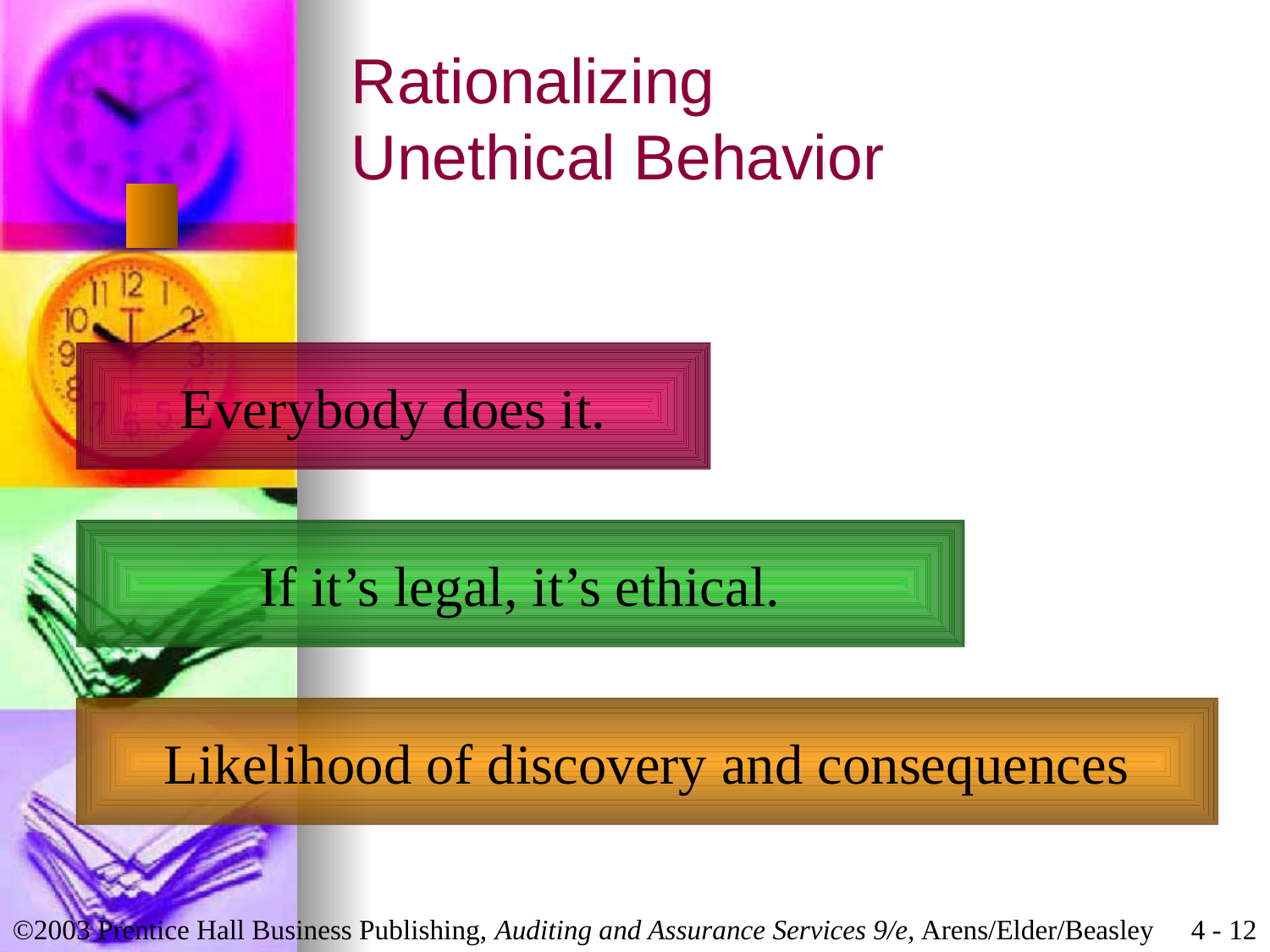

# Rationalizing Unethical Behavior
Everybody does it.
If it’s legal, it’s ethical.
Likelihood of discovery and consequences